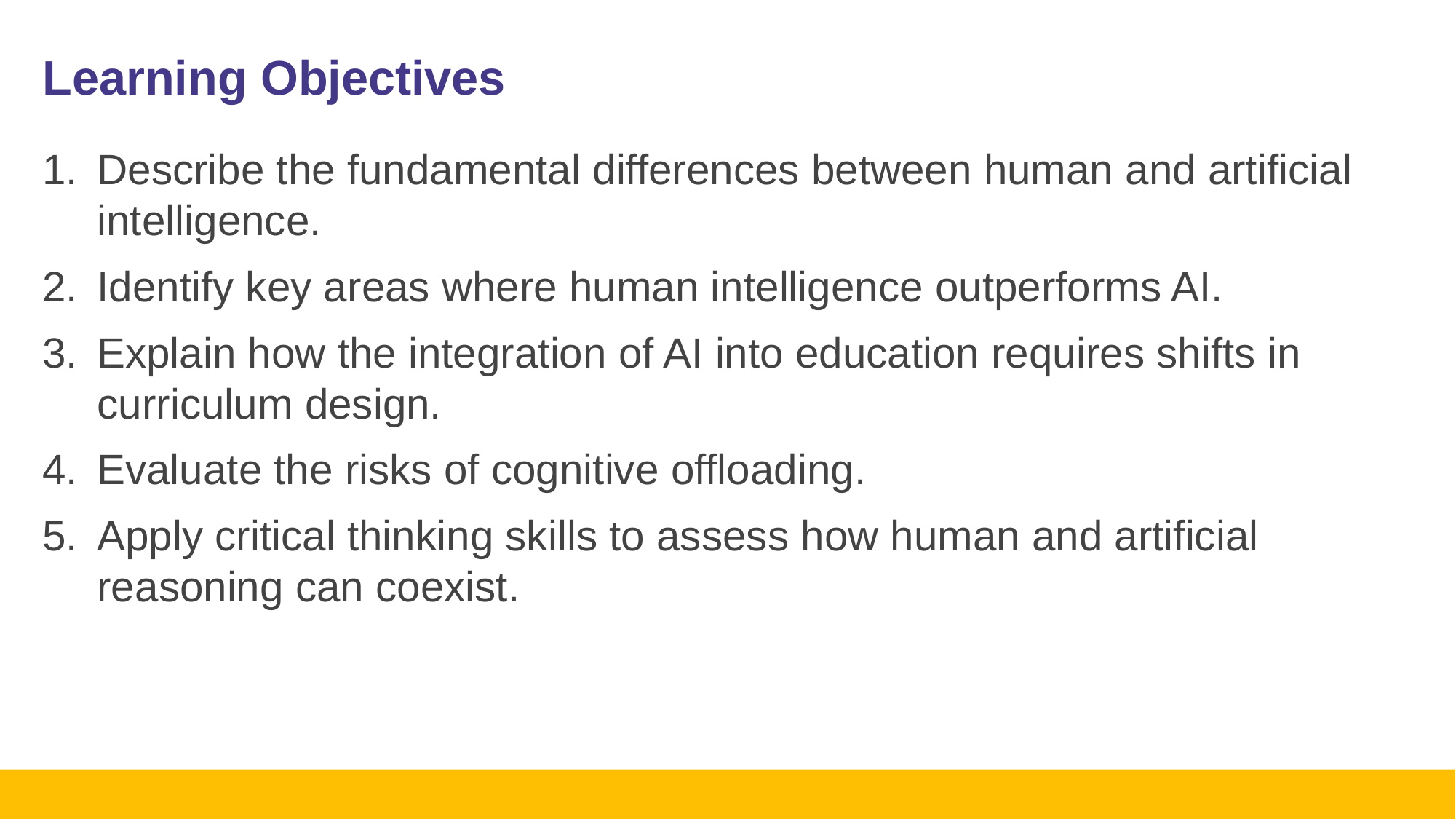

# Learning Objectives
Describe the fundamental differences between human and artificial intelligence.
Identify key areas where human intelligence outperforms AI.
Explain how the integration of AI into education requires shifts in curriculum design.
Evaluate the risks of cognitive offloading.
Apply critical thinking skills to assess how human and artificial reasoning can coexist.